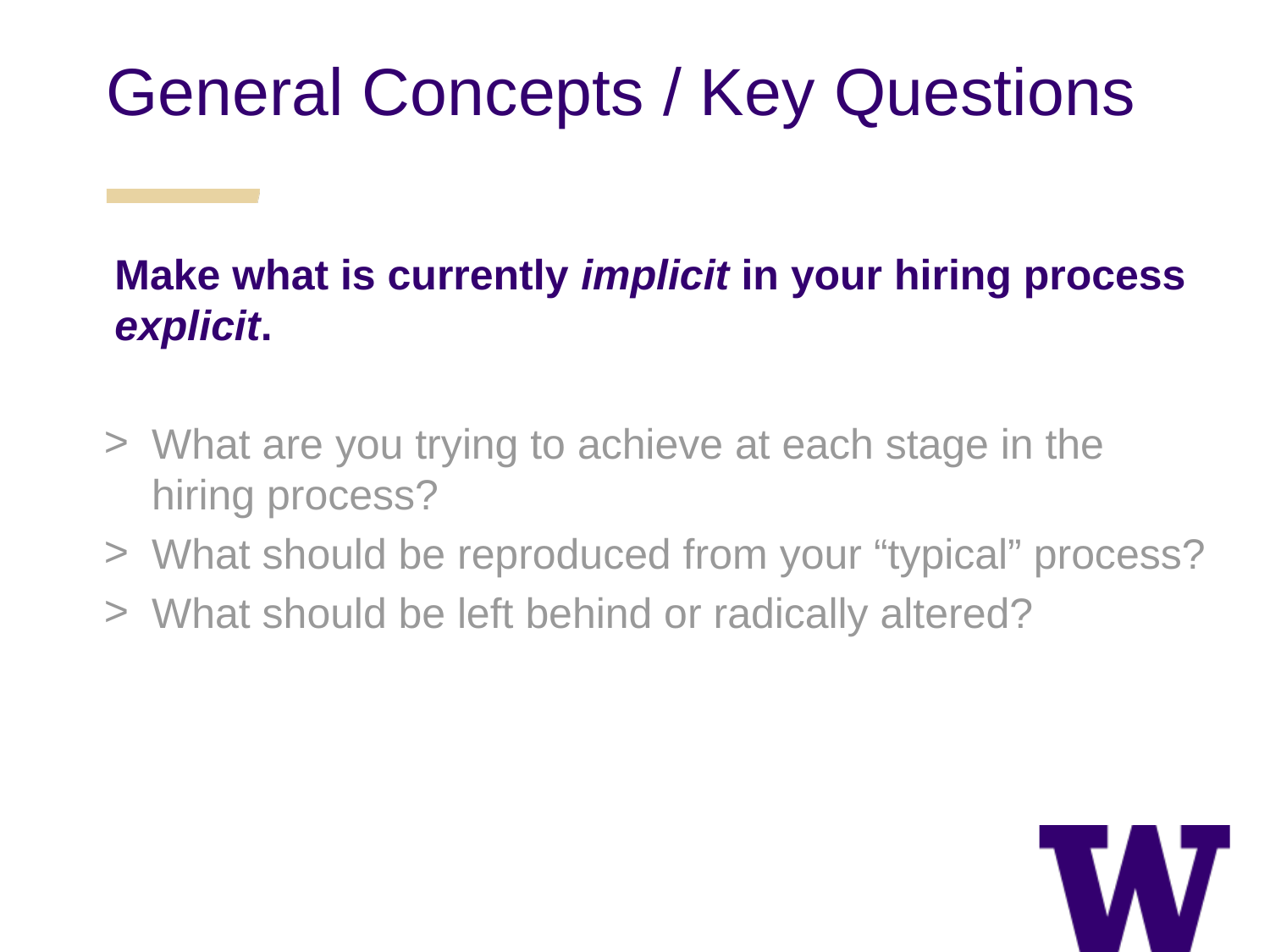

General Concepts / Key Questions
Make what is currently implicit in your hiring process explicit.

What are you trying to achieve at each stage in the hiring process?
What should be reproduced from your “typical” process?
What should be left behind or radically altered?